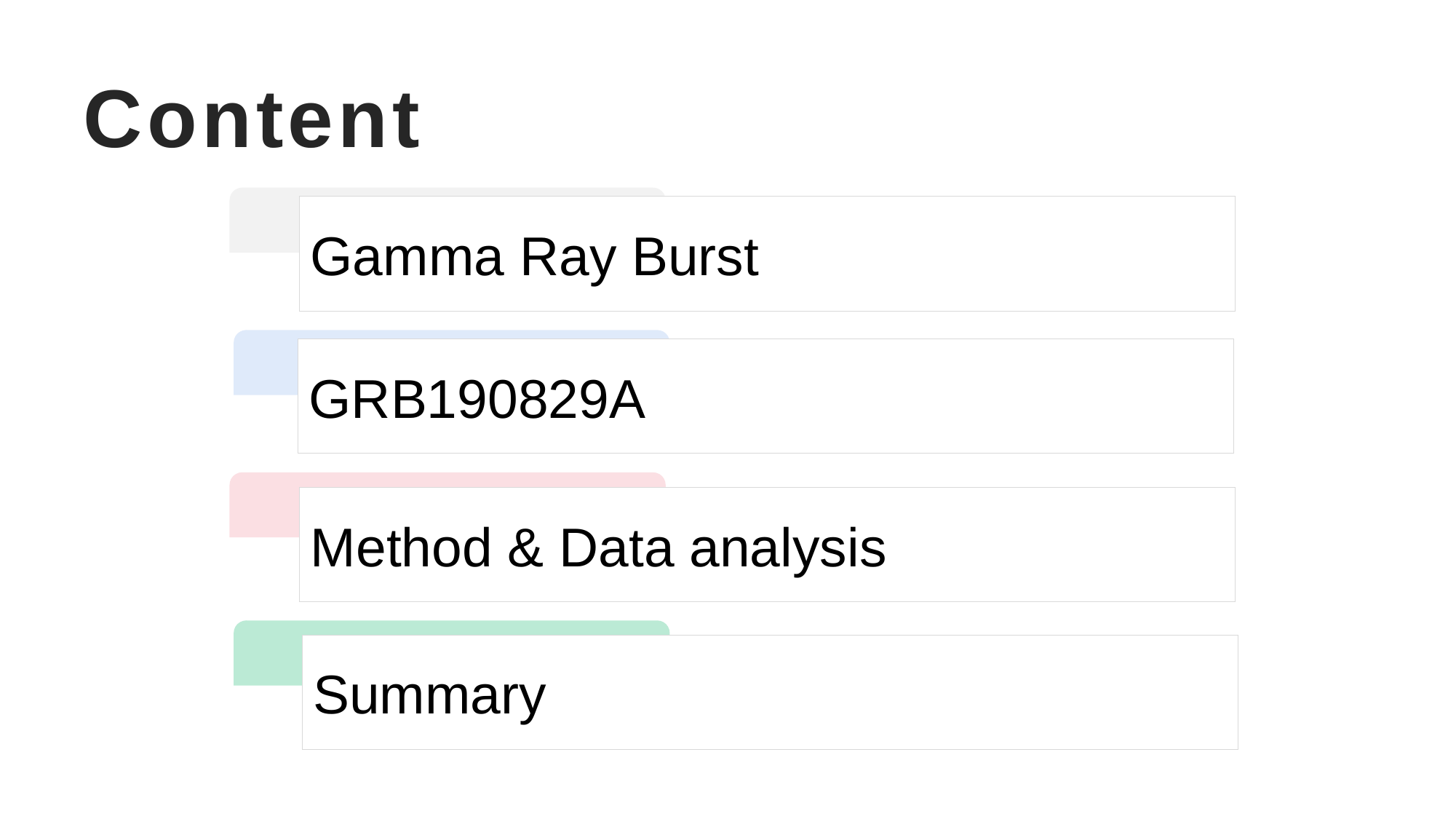

# Content

Gamma Ray Burst

GRB190829A

Method & Data analysis

Summary
2